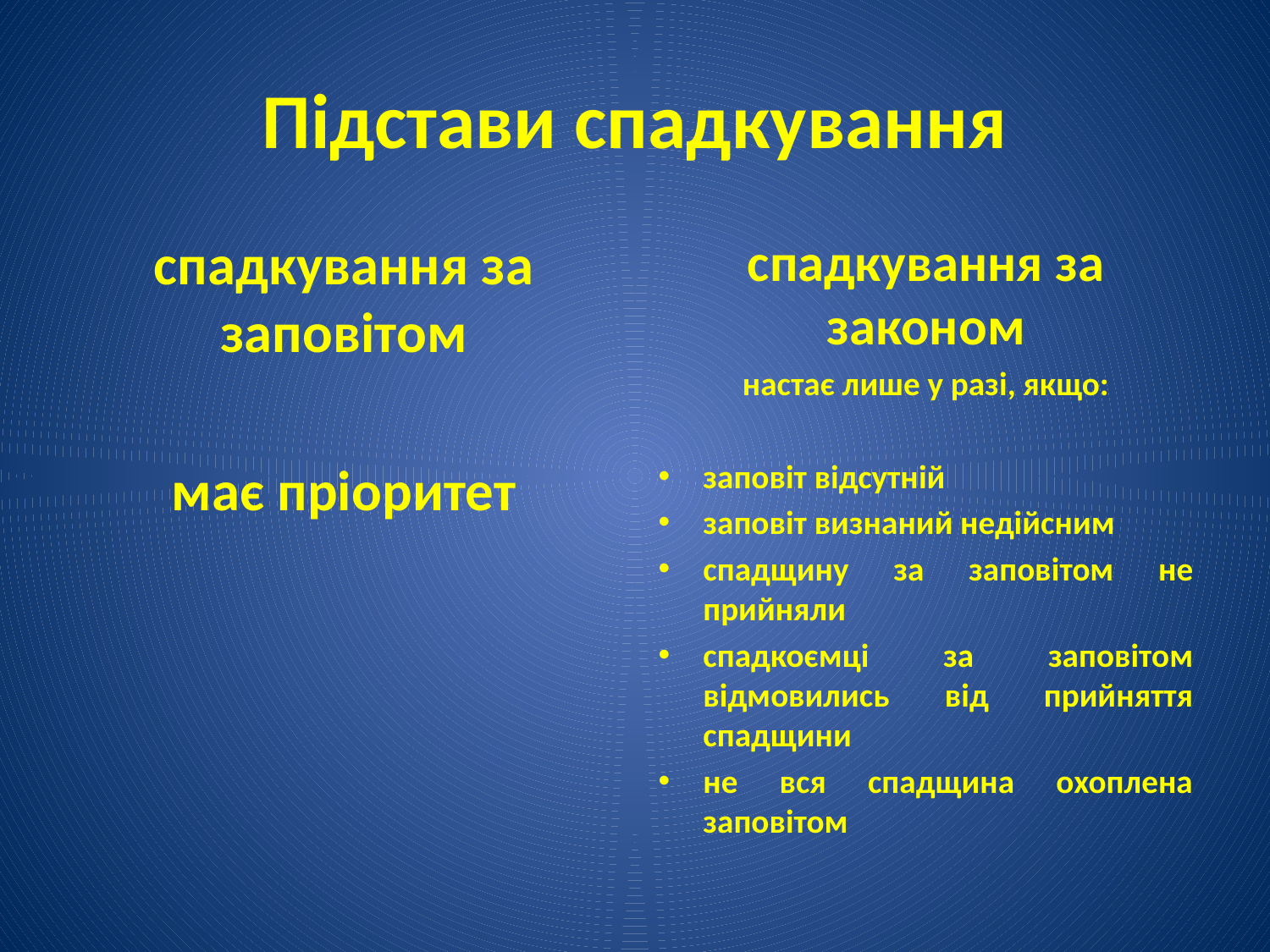

# Підстави спадкування
спадкування за заповітом

має пріоритет
спадкування за законом
настає лише у разі, якщо:

заповіт відсутній
заповіт визнаний недійсним
спадщину за заповітом не прийняли
спадкоємці за заповітом відмовились від прийняття спадщини
не вся спадщина охоплена заповітом